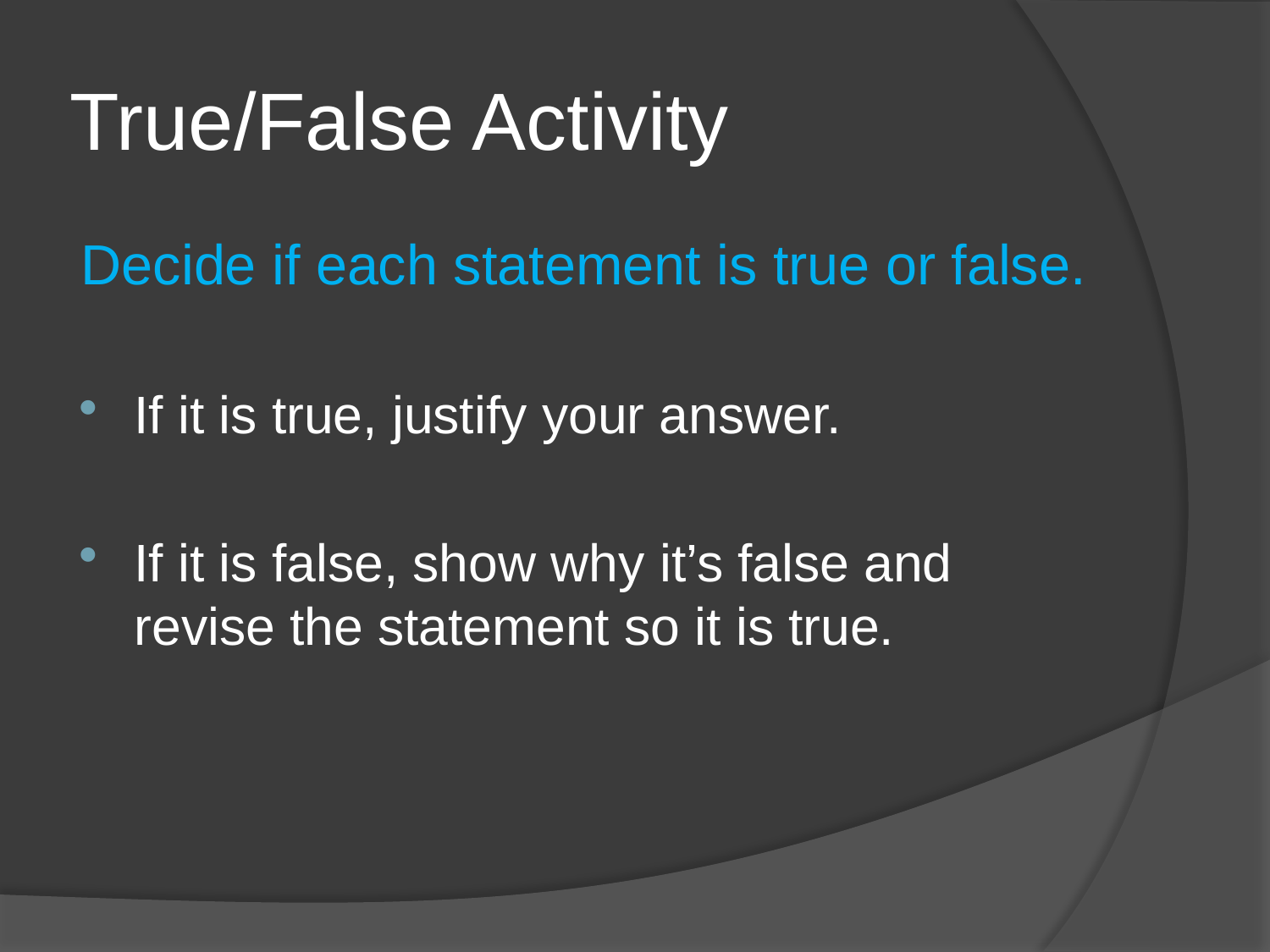

# True/False Activity
Decide if each statement is true or false.

If it is true, justify your answer.

If it is false, show why it’s false and revise the statement so it is true.